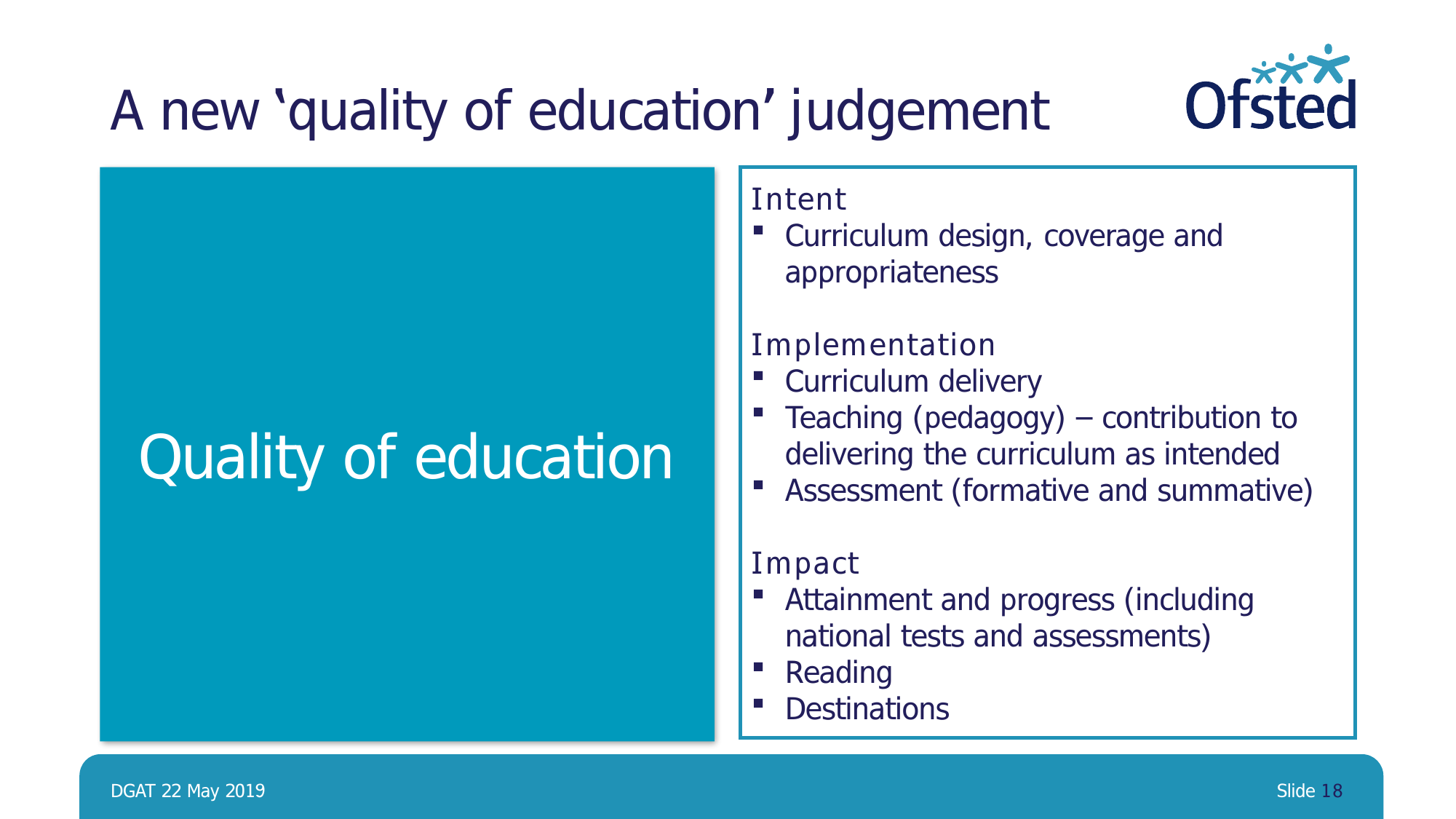

# A new ‘quality of education’ judgement
Quality of education
Intent
Curriculum design, coverage and appropriateness

Implementation
Curriculum delivery
Teaching (pedagogy) – contribution to delivering the curriculum as intended
Assessment (formative and summative)

Impact
Attainment and progress (including national tests and assessments)
Reading
Destinations
DGAT 22 May 2019
Slide 18